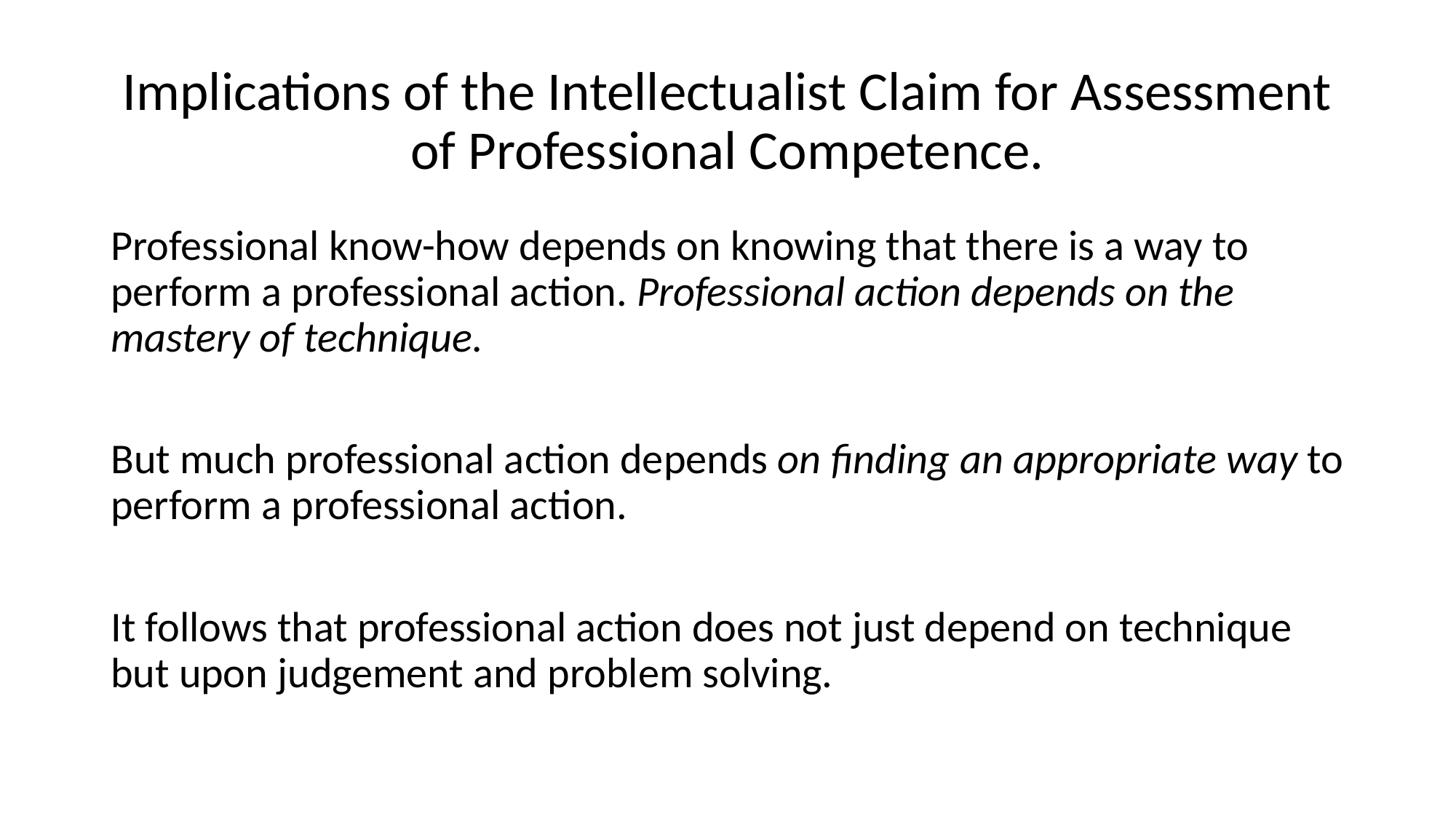

# Implications of the Intellectualist Claim for Assessment of Professional Competence.
Professional know-how depends on knowing that there is a way to perform a professional action. Professional action depends on the mastery of technique.

But much professional action depends on finding an appropriate way to perform a professional action.

It follows that professional action does not just depend on technique but upon judgement and problem solving.